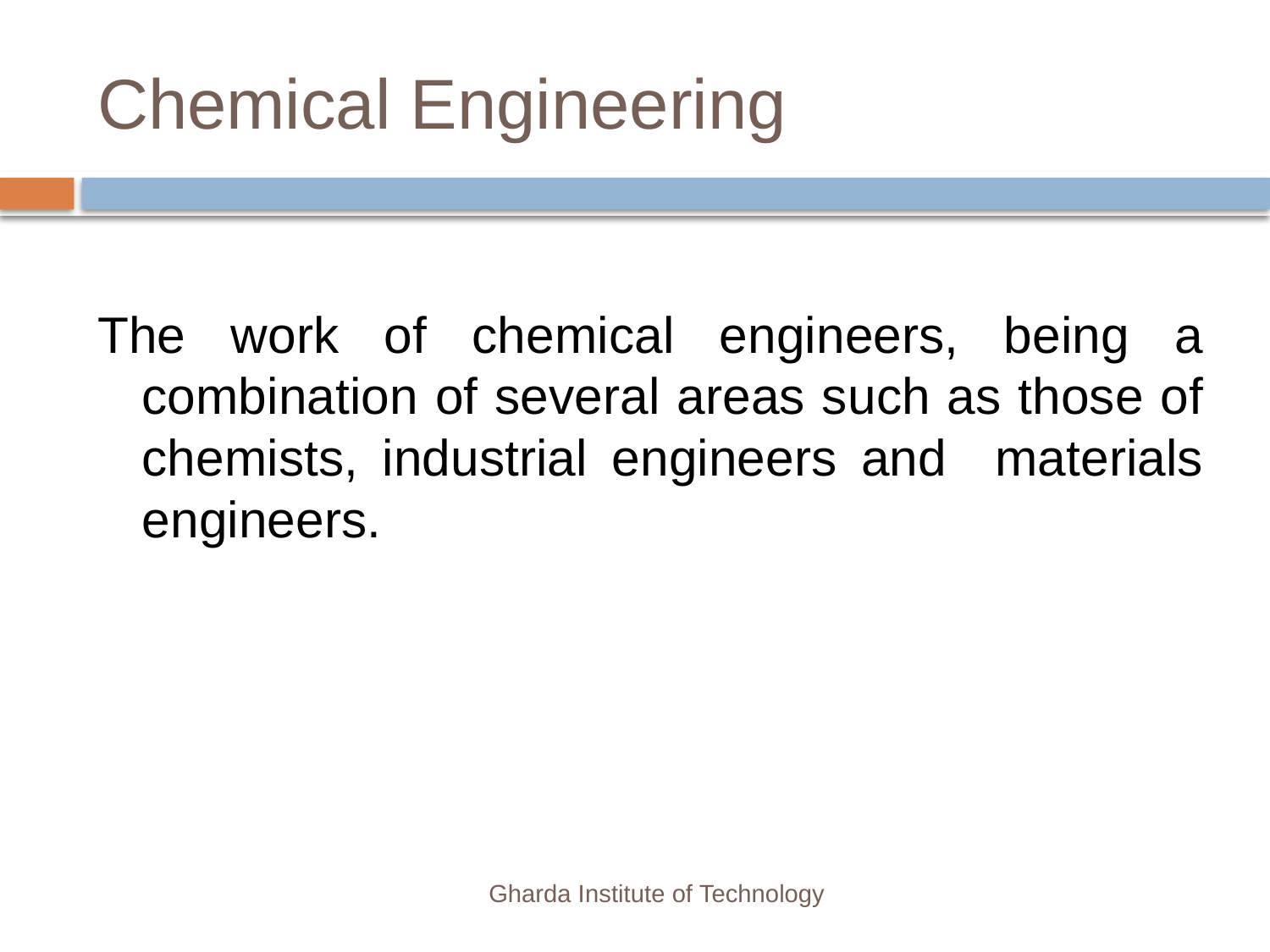

# Chemical Engineering

The work of chemical engineers, being a combination of several areas such as those of chemists, industrial engineers and  materials engineers.

Gharda Institute of Technology